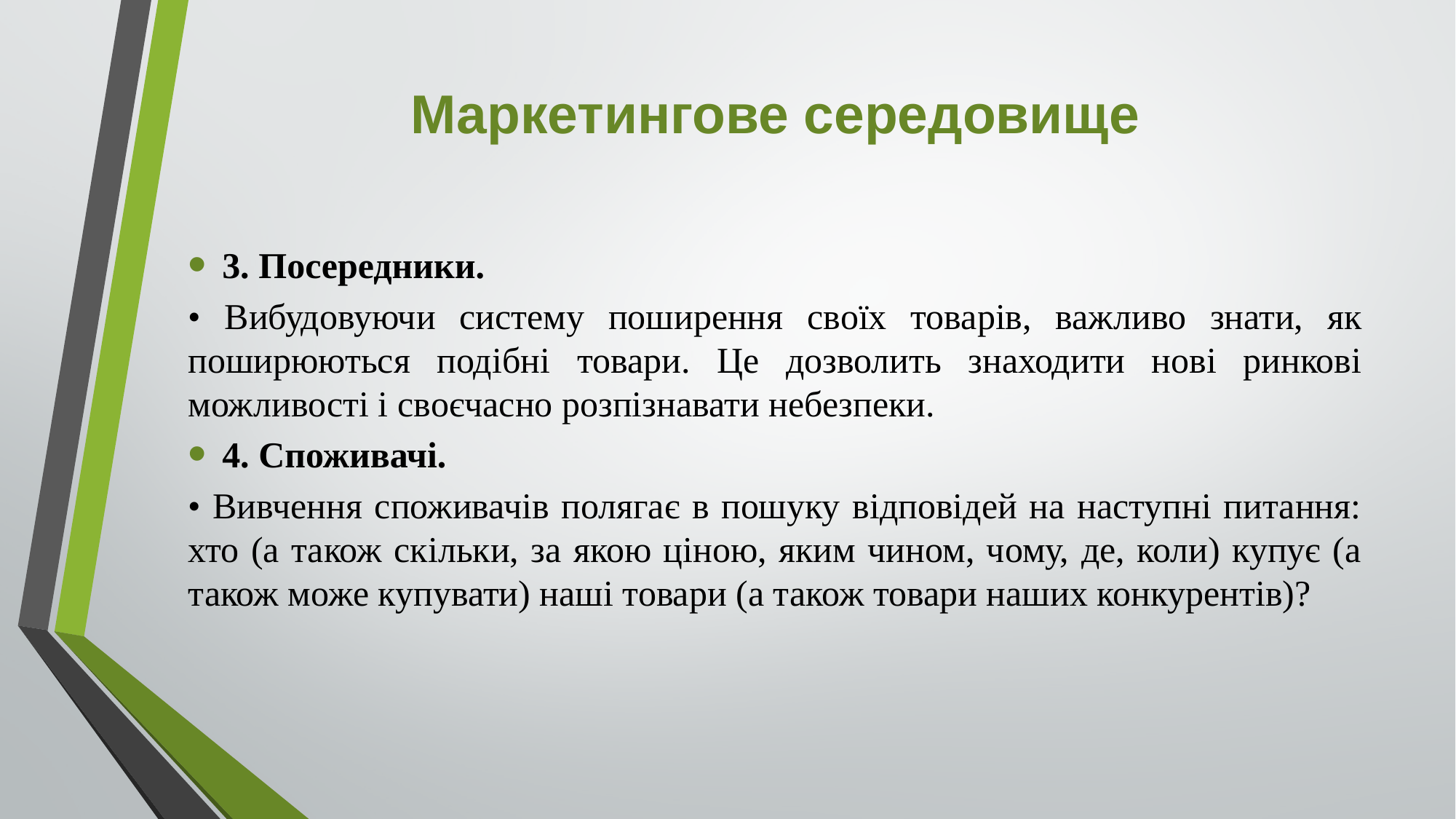

# Маркетингове середовище
3. Посередники.
• Вибудовуючи систему поширення своїх товарів, важливо знати, як поширюються подібні товари. Це дозволить знаходити нові ринкові можливості і своєчасно розпізнавати небезпеки.
4. Споживачі.
• Вивчення споживачів полягає в пошуку відповідей на наступні питання: хто (а також скільки, за якою ціною, яким чином, чому, де, коли) купує (а також може купувати) наші товари (а також товари наших конкурентів)?